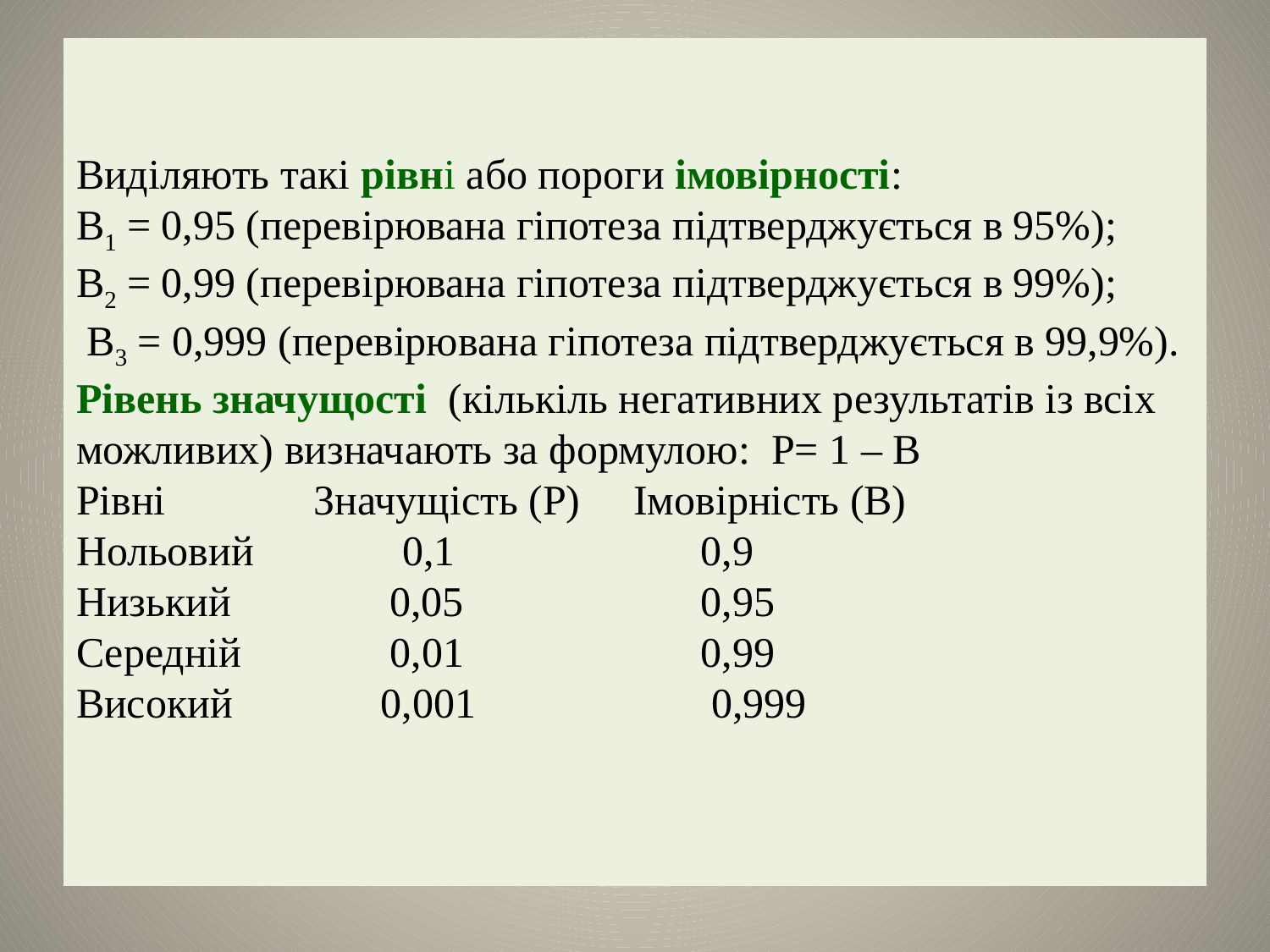

# Виділяють такі рівні або пороги імовірності: В1 = 0,95 (перевірювана гіпотеза підтверджується в 95%); В2 = 0,99 (перевірювана гіпотеза підтверджується в 99%); В3 = 0,999 (перевірювана гіпотеза підтверджується в 99,9%). Рівень значущості  (кількіль негативних результатів із всіх можливих) визначають за формулою:  Р= 1 – В Рівні              Значущість (Р)     Імовірність (В) Нольовий              0,1 	           0,9 Низький               0,05	           0,95 Середній              0,01	           0,99 Високий              0,001		0,999